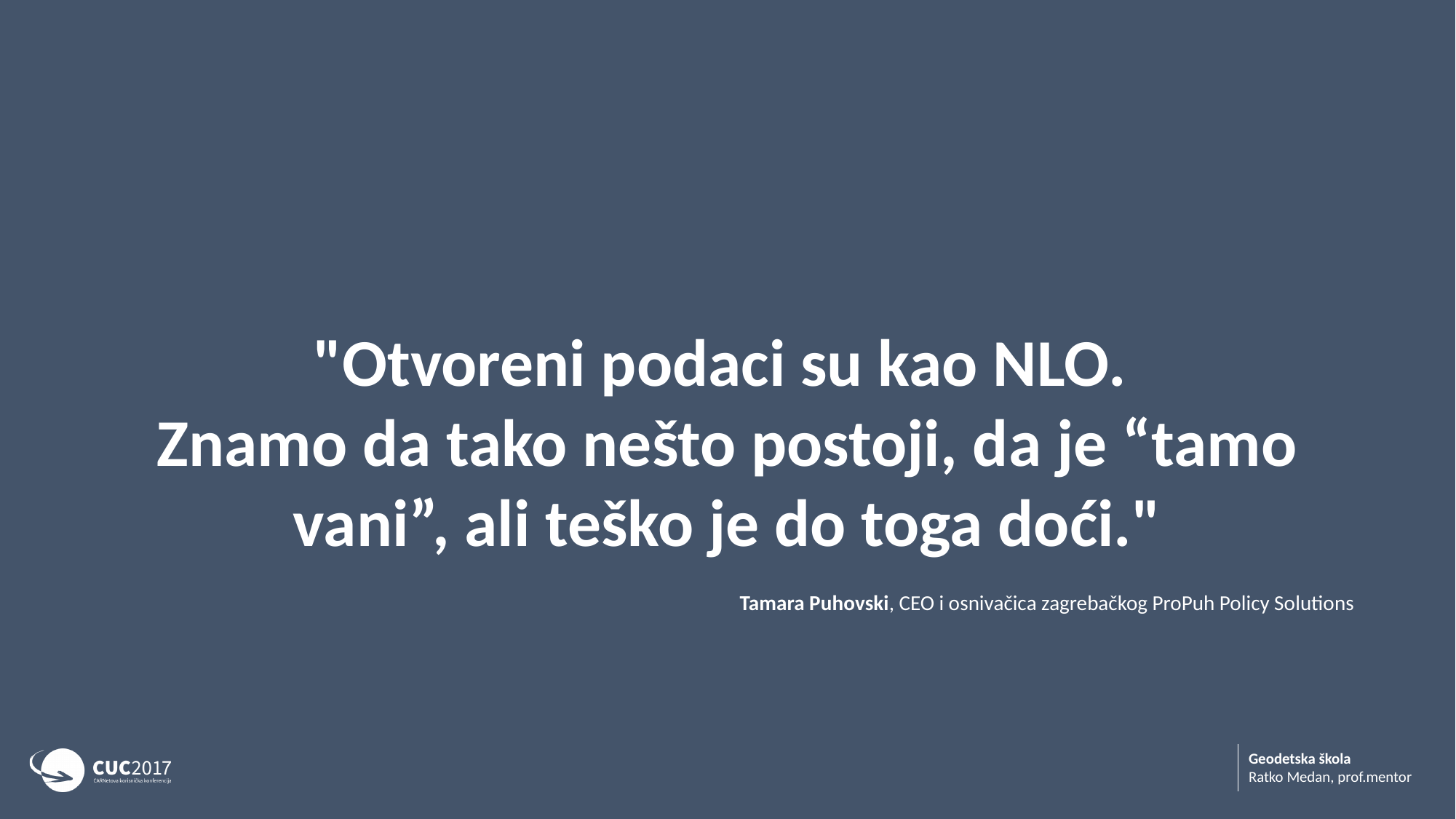

#

"Otvoreni podaci su kao NLO.
Znamo da tako nešto postoji, da je “tamo vani”, ali teško je do toga doći."
Tamara Puhovski, CEO i osnivačica zagrebačkog ProPuh Policy Solutions